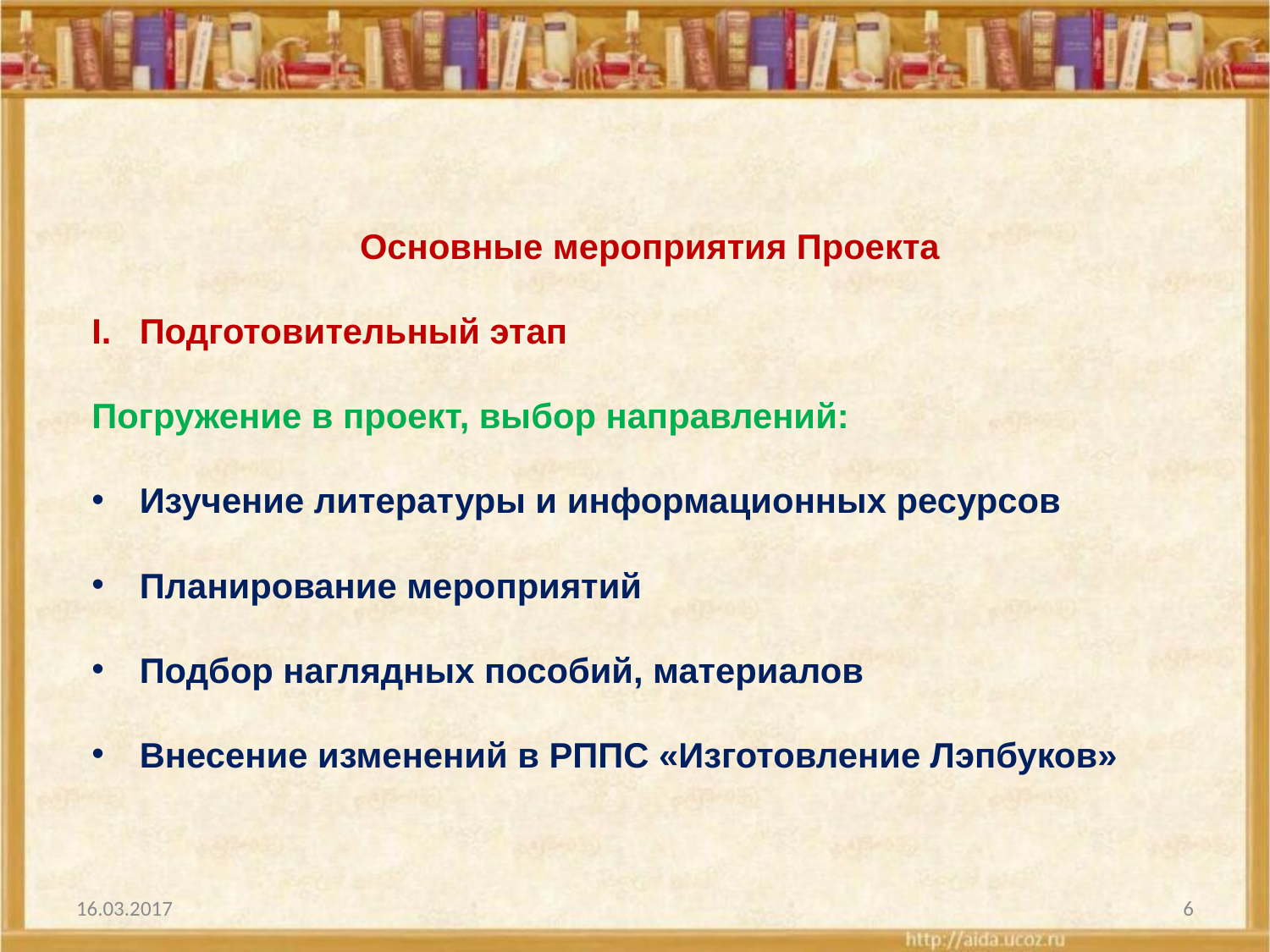

Основные мероприятия Проекта

Подготовительный этап

Погружение в проект, выбор направлений:

Изучение литературы и информационных ресурсов

Планирование мероприятий

Подбор наглядных пособий, материалов

Внесение изменений в РППС «Изготовление Лэпбуков»

16.03.2017
6